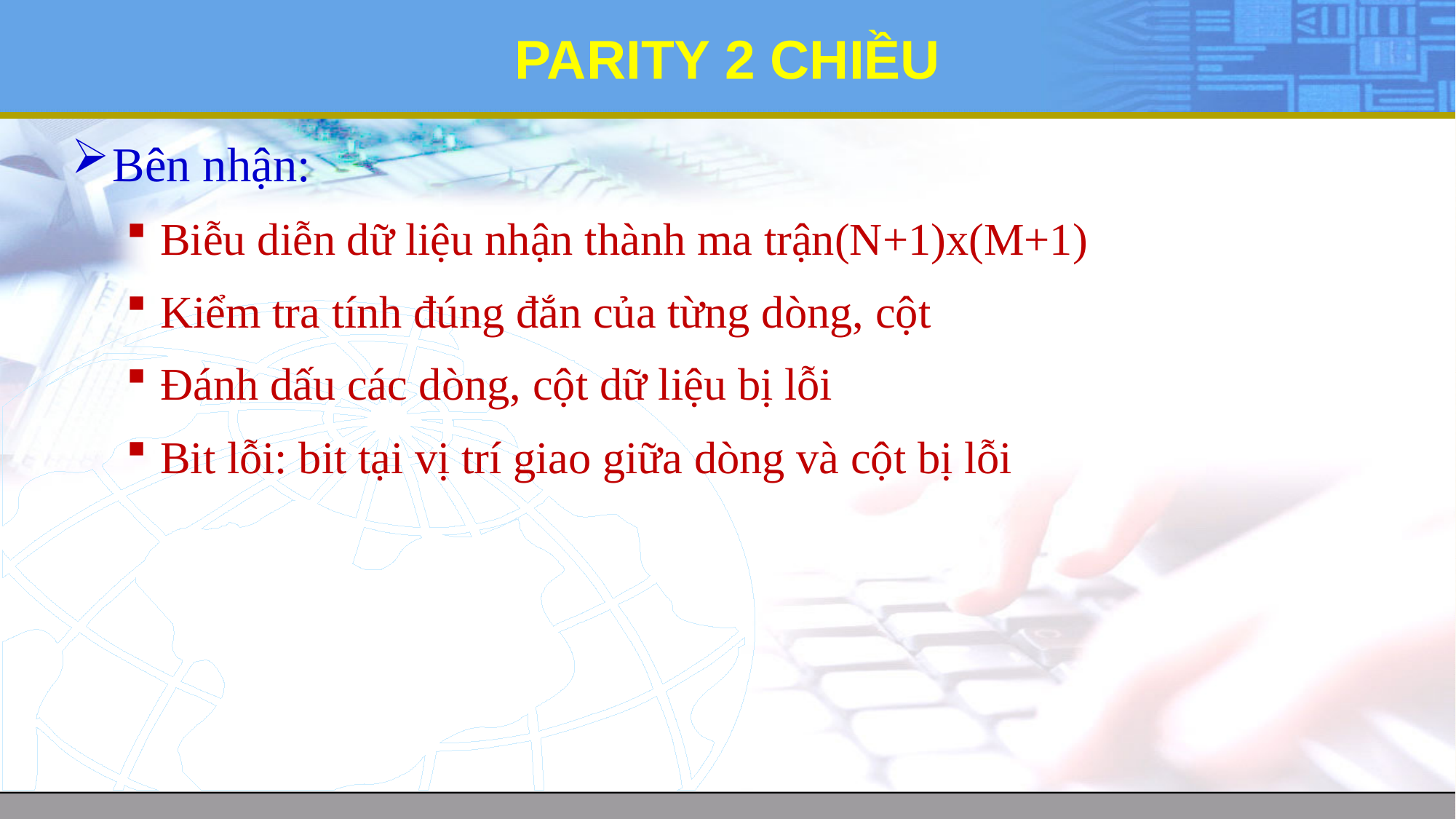

# PARITY 2 CHIỀU
Bên nhận:
Biễu diễn dữ liệu nhận thành ma trận(N+1)x(M+1)
Kiểm tra tính đúng đắn của từng dòng, cột
Đánh dấu các dòng, cột dữ liệu bị lỗi
Bit lỗi: bit tại vị trí giao giữa dòng và cột bị lỗi